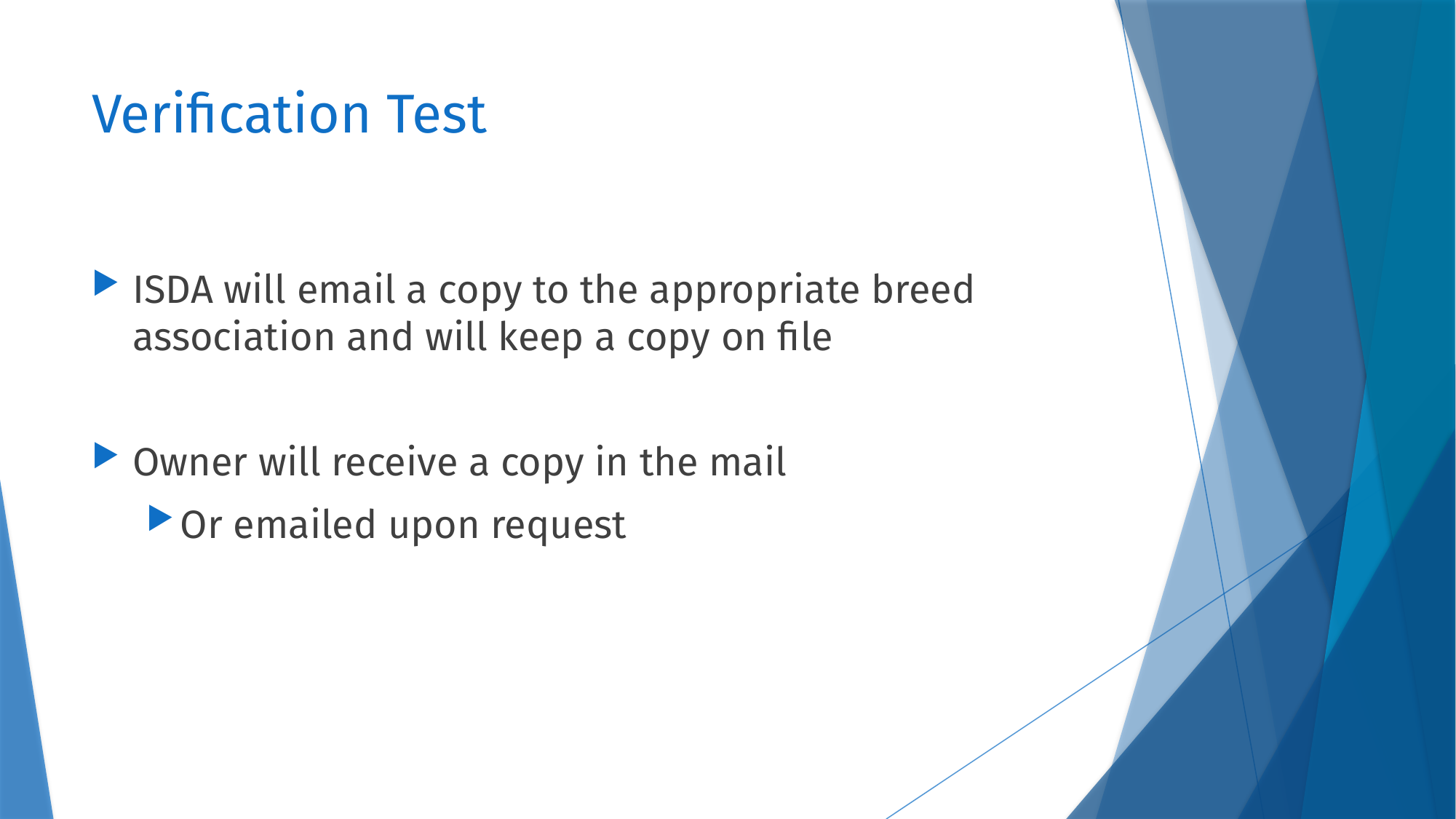

# Verification Test
ISDA will email a copy to the appropriate breed association and will keep a copy on file

Owner will receive a copy in the mail
Or emailed upon request